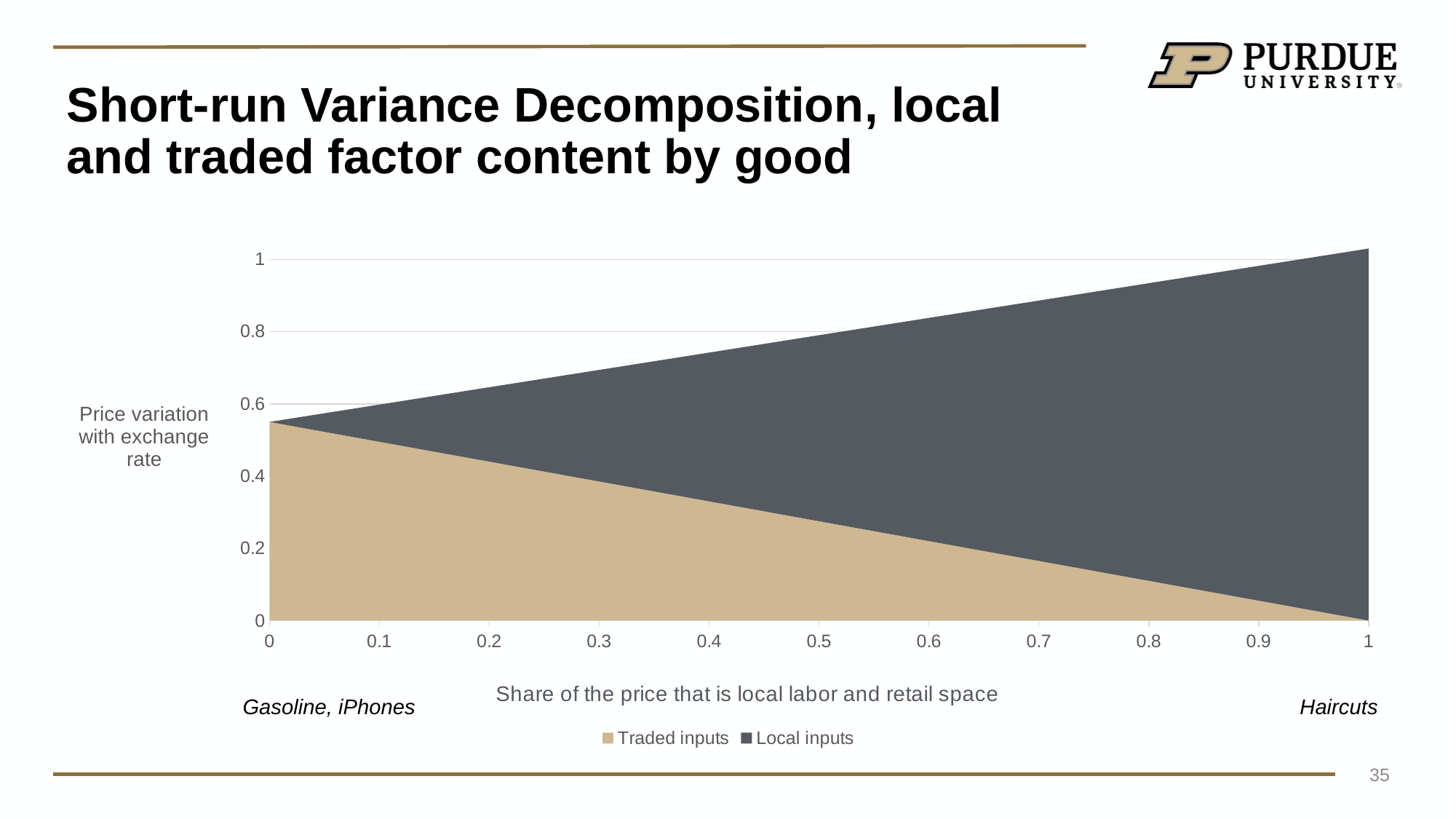

# Short-run Variance Decomposition​, local and traded factor content by good

### Chart

| Category | Traded inputs | Local inputs |
|---|---|---|
| 0 | 0.55 | 0.0 |
| 0.1 | 0.495 | 0.103 |
| 0.2 | 0.44 | 0.206 |
| 0.3 | 0.385 | 0.309 |
| 0.4 | 0.33 | 0.412 |
| 0.5 | 0.275 | 0.515 |
| 0.6 | 0.22 | 0.618 |
| 0.7 | 0.165 | 0.721 |
| 0.8 | 0.11 | 0.824 |
| 0.9 | 0.055 | 0.927 |
| 1 | 0.0 | 1.03 |
Haircuts
Gasoline, iPhones
35